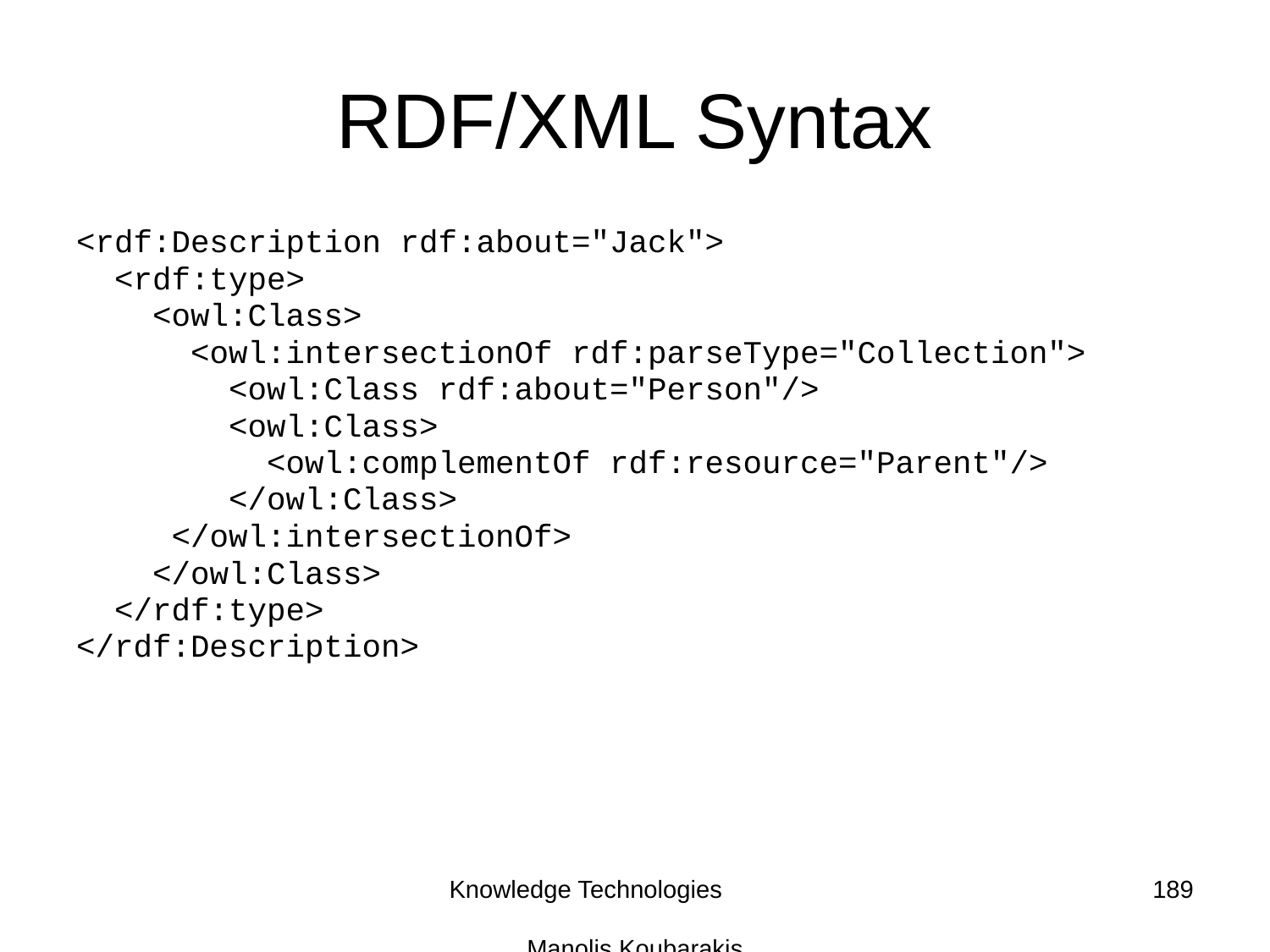

# RDF/XML Syntax
<rdf:Description rdf:about="Jack">
  <rdf:type>
    <owl:Class>
      <owl:intersectionOf rdf:parseType="Collection">
        <owl:Class rdf:about="Person"/>
        <owl:Class>
          <owl:complementOf rdf:resource="Parent"/>
        </owl:Class>
     </owl:intersectionOf>
    </owl:Class>
  </rdf:type>
</rdf:Description>
Knowledge Technologies                                                             Manolis Koubarakis
189